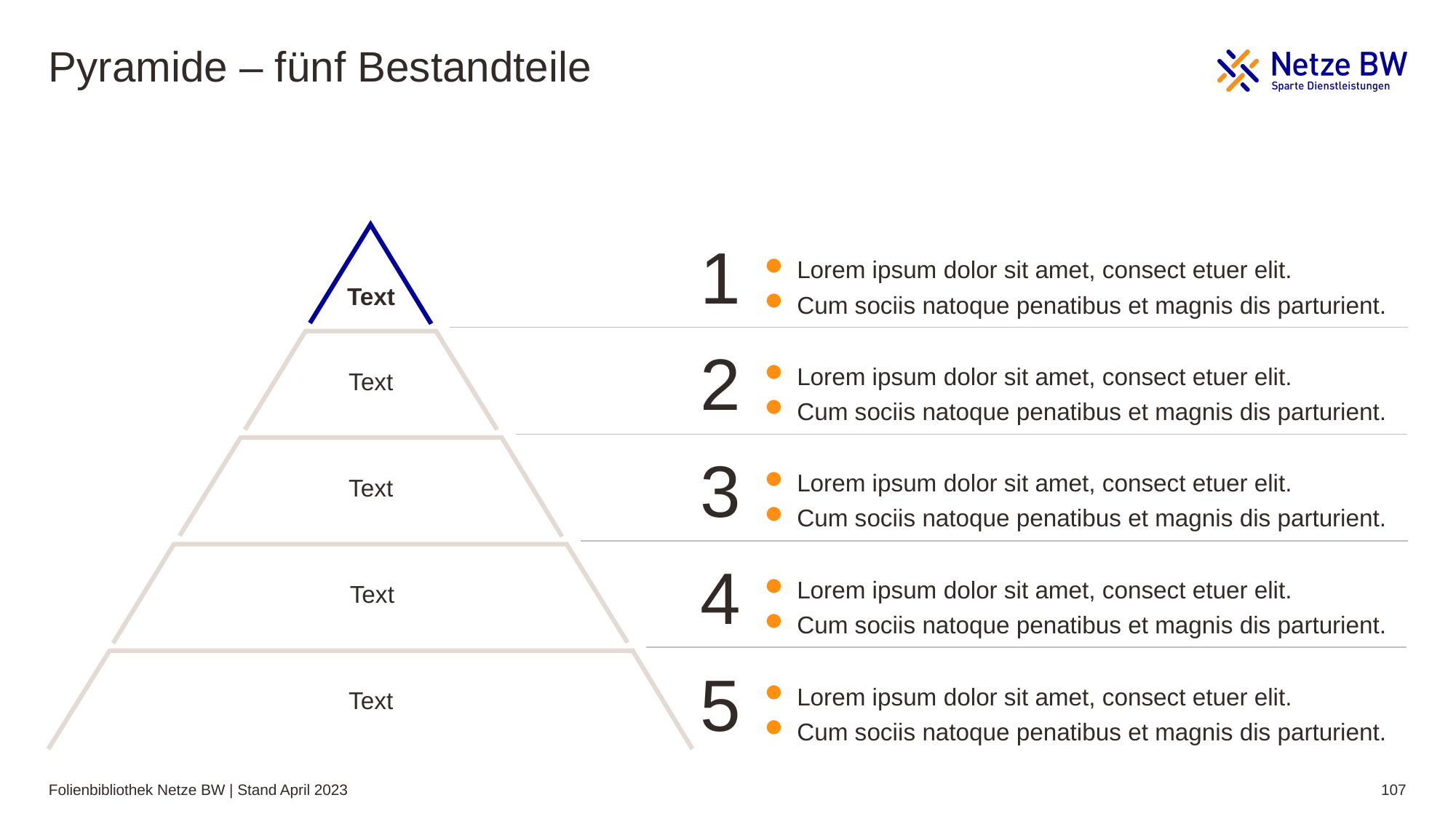

# Pyramide – fünf Bestandteile

Text

Text
Text

Text

Text

1
Lorem ipsum dolor sit amet, consect etuer elit.
Cum sociis natoque penatibus et magnis dis parturient.
2
Lorem ipsum dolor sit amet, consect etuer elit.
Cum sociis natoque penatibus et magnis dis parturient.
3
Lorem ipsum dolor sit amet, consect etuer elit.
Cum sociis natoque penatibus et magnis dis parturient.
4
Lorem ipsum dolor sit amet, consect etuer elit.
Cum sociis natoque penatibus et magnis dis parturient.
5
Lorem ipsum dolor sit amet, consect etuer elit.
Cum sociis natoque penatibus et magnis dis parturient.
Folienbibliothek Netze BW | Stand April 2023
107